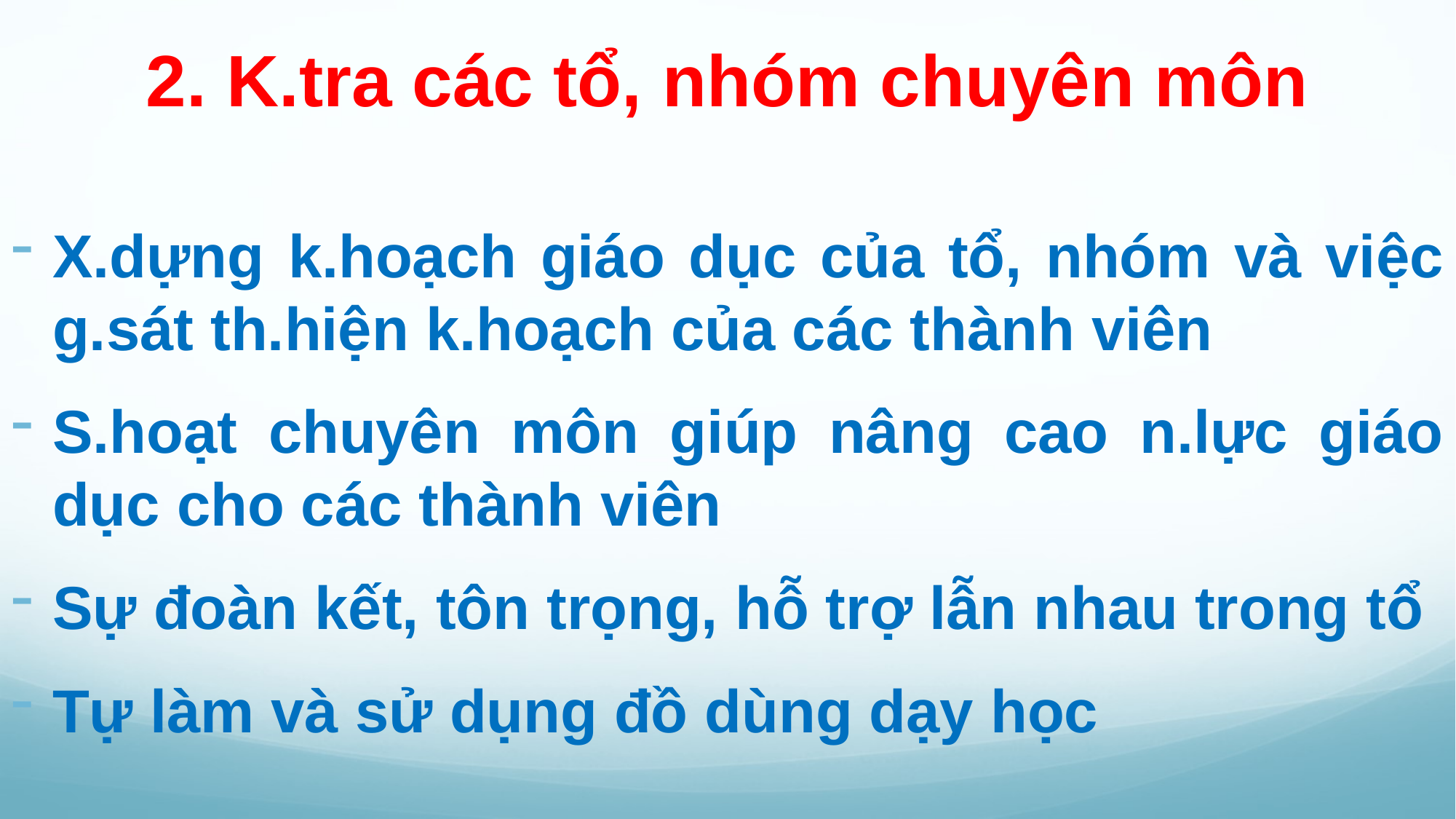

# 2. K.tra các tổ, nhóm chuyên môn
X.dựng k.hoạch giáo dục của tổ, nhóm và việc g.sát th.hiện k.hoạch của các thành viên
S.hoạt chuyên môn giúp nâng cao n.lực giáo dục cho các thành viên
Sự đoàn kết, tôn trọng, hỗ trợ lẫn nhau trong tổ
Tự làm và sử dụng đồ dùng dạy học